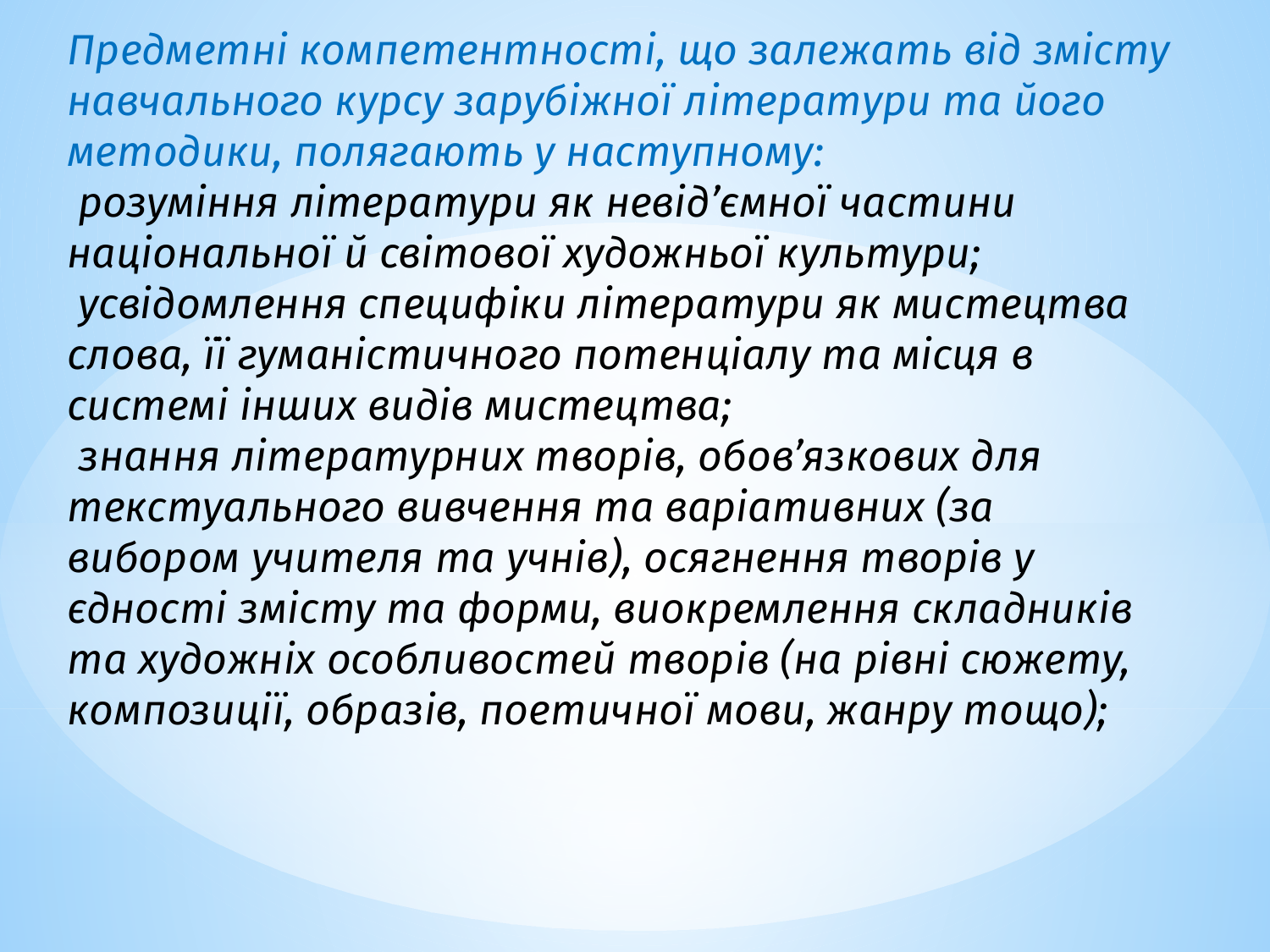

Предметні компетентності, що залежать від змісту навчального курсу зарубіжної літератури та його методики, полягають у наступному:
 розуміння літератури як невід’ємної частини національної й світової художньої культури;
 усвідомлення специфіки літератури як мистецтва слова, її гуманістичного потенціалу та місця в системі інших видів мистецтва;
 знання літературних творів, обов’язкових для текстуального вивчення та варіативних (за вибором учителя та учнів), осягнення творів у єдності змісту та форми, виокремлення складників та художніх особливостей творів (на рівні сюжету, композиції, образів, поетичної мови, жанру тощо);